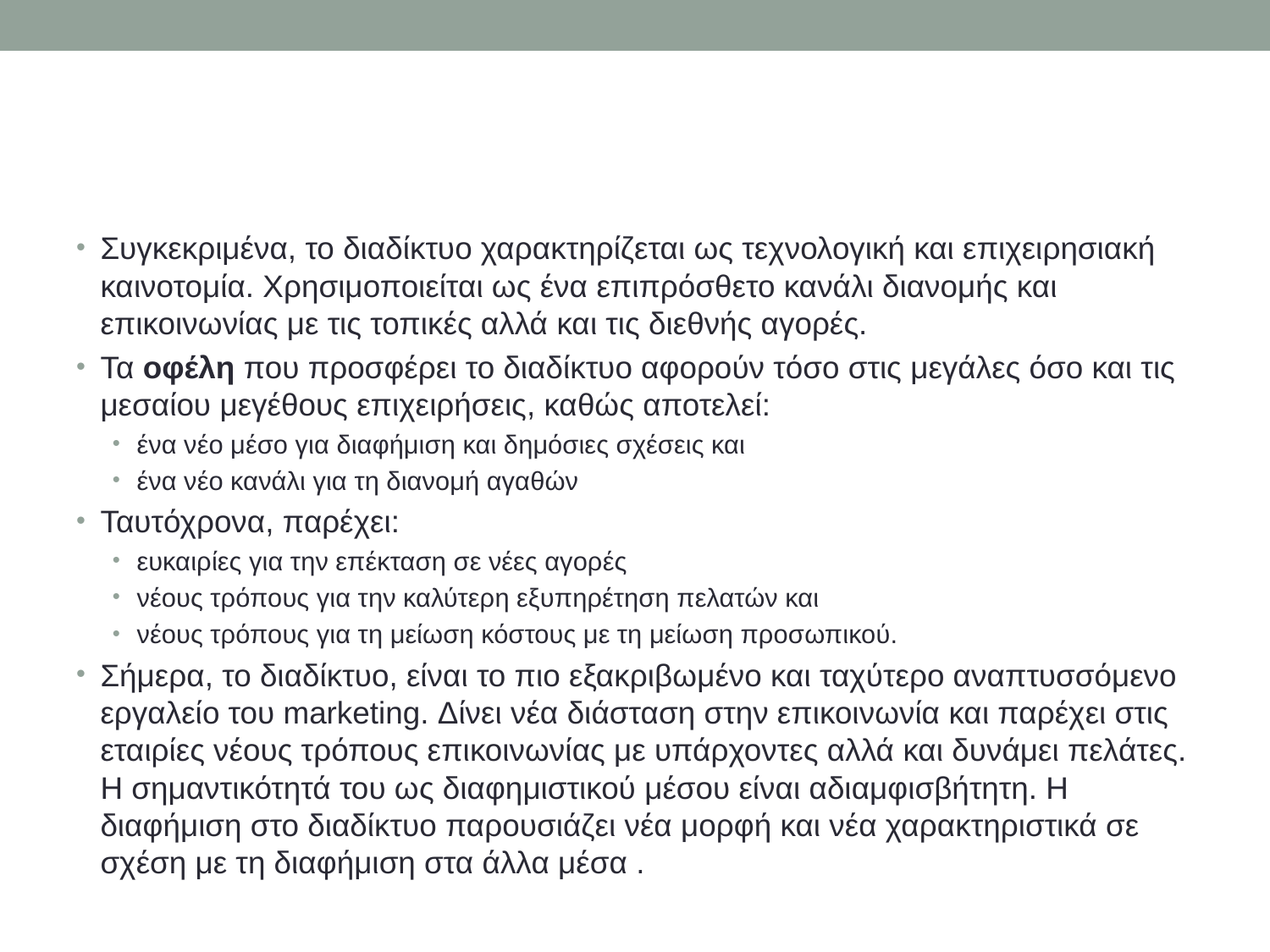

#
Συγκεκριμένα, το διαδίκτυο χαρακτηρίζεται ως τεχνολογική και επιχειρησιακή καινοτομία. Χρησιμοποιείται ως ένα επιπρόσθετο κανάλι διανομής και επικοινωνίας με τις τοπικές αλλά και τις διεθνής αγορές.
Τα οφέλη που προσφέρει το διαδίκτυο αφορούν τόσο στις μεγάλες όσο και τις μεσαίου μεγέθους επιχειρήσεις, καθώς αποτελεί:
ένα νέο μέσο για διαφήμιση και δημόσιες σχέσεις και
ένα νέο κανάλι για τη διανομή αγαθών
Ταυτόχρονα, παρέχει:
ευκαιρίες για την επέκταση σε νέες αγορές
νέους τρόπους για την καλύτερη εξυπηρέτηση πελατών και
νέους τρόπους για τη μείωση κόστους με τη μείωση προσωπικού.
Σήμερα, το διαδίκτυο, είναι το πιο εξακριβωμένο και ταχύτερο αναπτυσσόμενο εργαλείο του marketing. Δίνει νέα διάσταση στην επικοινωνία και παρέχει στις εταιρίες νέους τρόπους επικοινωνίας με υπάρχοντες αλλά και δυνάμει πελάτες. Η σημαντικότητά του ως διαφημιστικού μέσου είναι αδιαμφισβήτητη. Η διαφήμιση στο διαδίκτυο παρουσιάζει νέα μορφή και νέα χαρακτηριστικά σε σχέση με τη διαφήμιση στα άλλα μέσα .